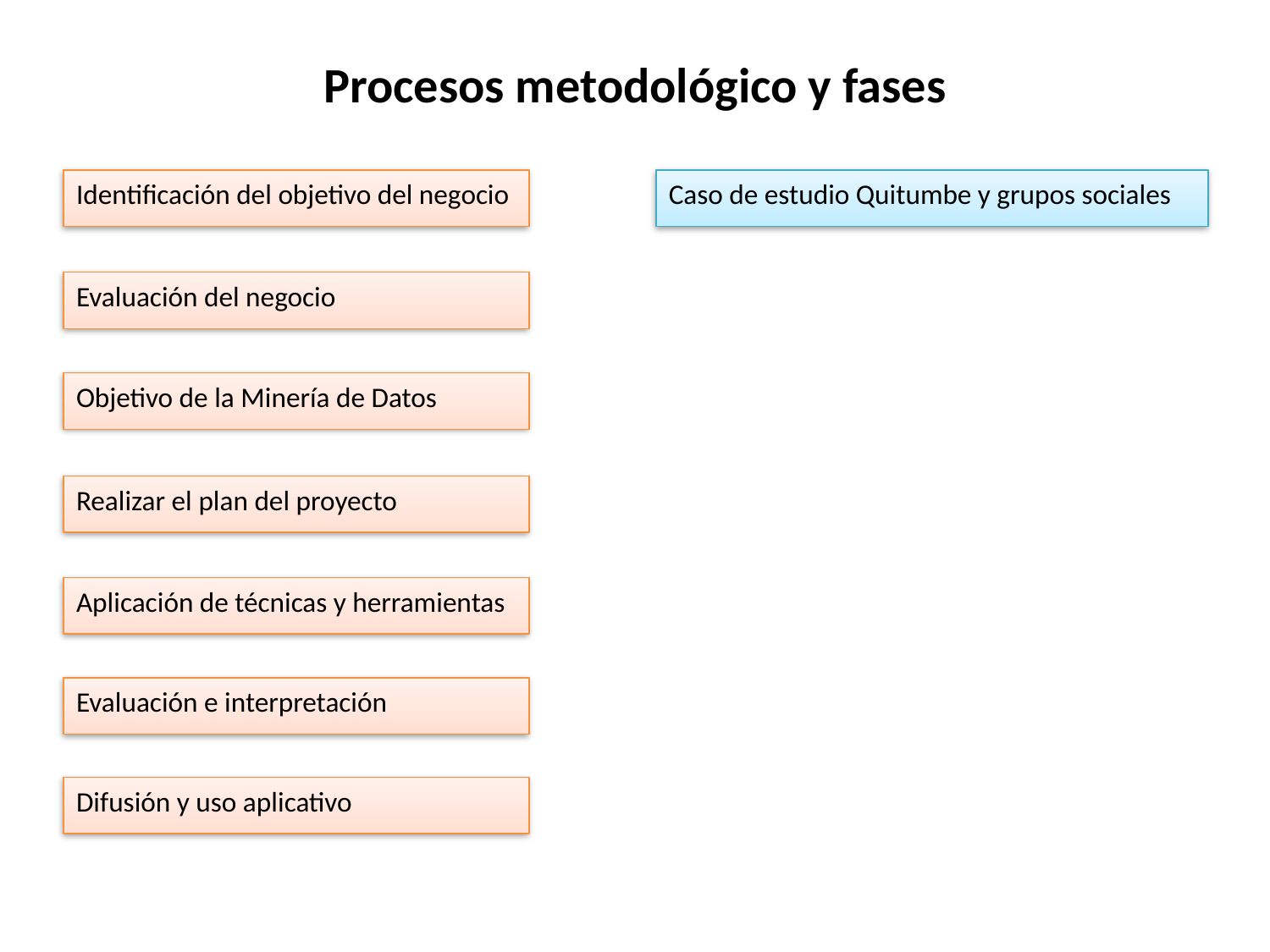

# Procesos metodológico y fases
Identificación del objetivo del negocio

Caso de estudio Quitumbe y grupos sociales

Evaluación del negocio

Objetivo de la Minería de Datos

Realizar el plan del proyecto

Aplicación de técnicas y herramientas

Evaluación e interpretación

Difusión y uso aplicativo